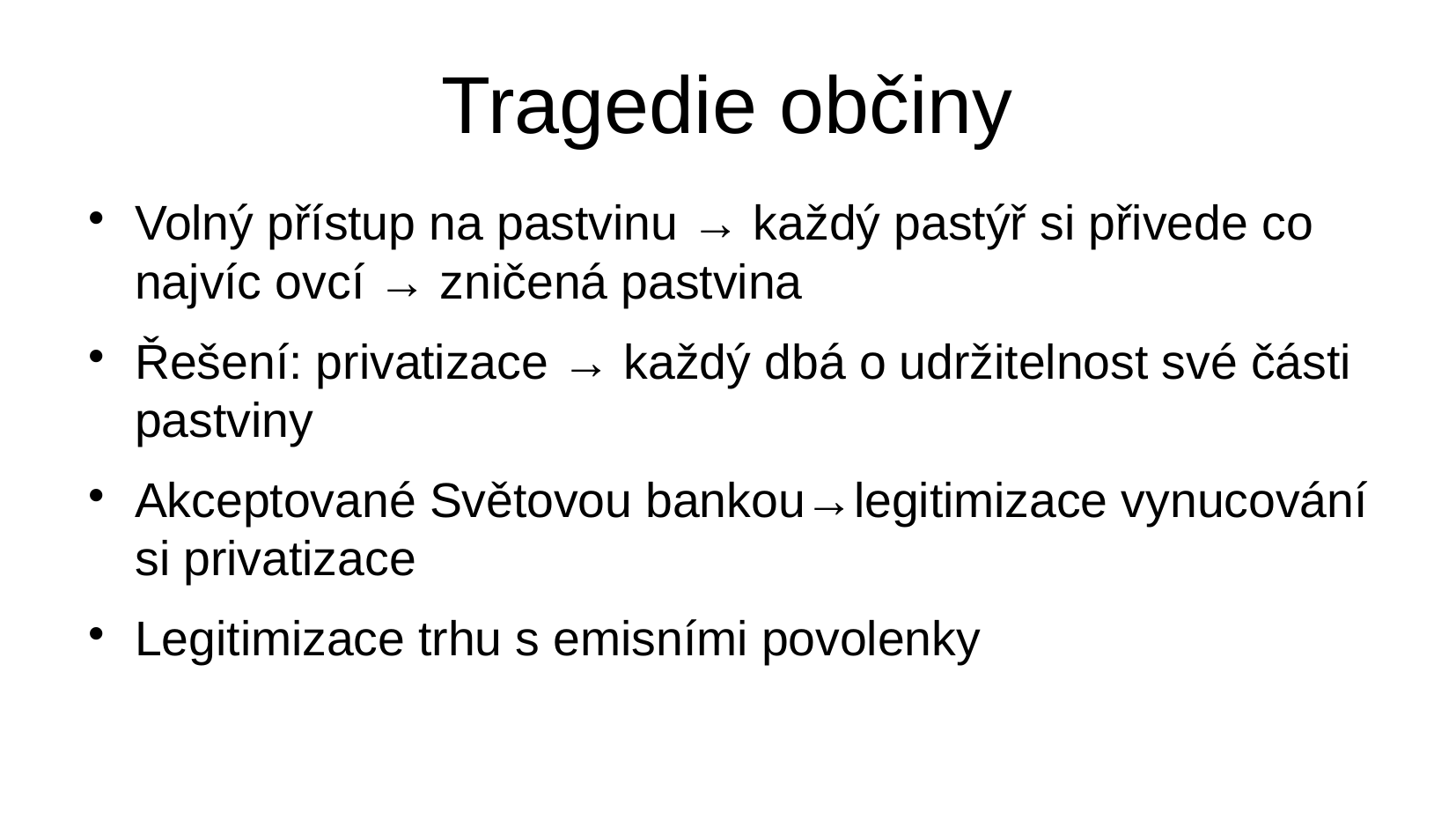

Tragedie občiny
Volný přístup na pastvinu → každý pastýř si přivede co najvíc ovcí → zničená pastvina
Řešení: privatizace → každý dbá o udržitelnost své části pastviny
Akceptované Světovou bankou→legitimizace vynucování si privatizace
Legitimizace trhu s emisními povolenky